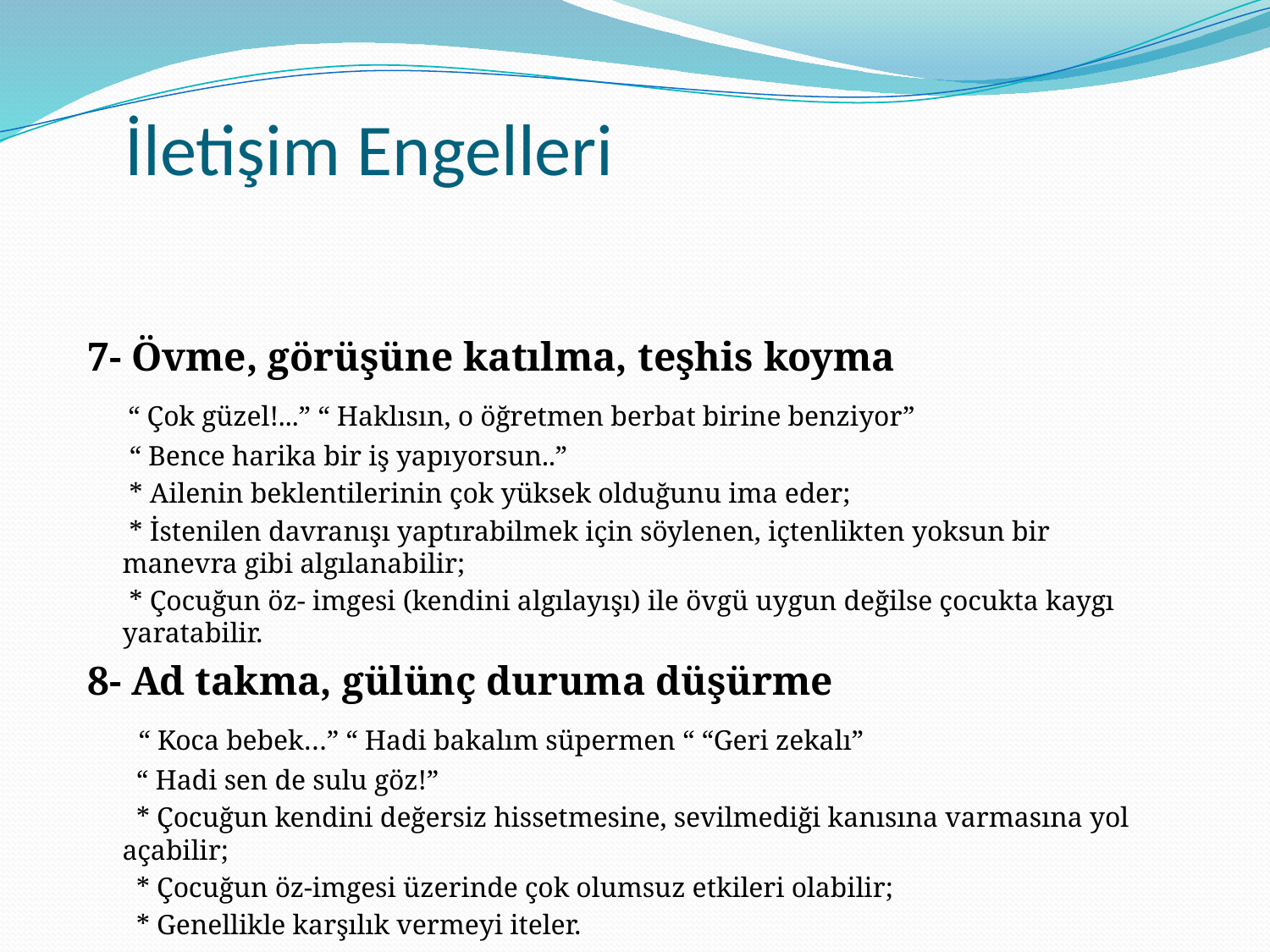

# İletişim Engelleri

7- Övme, görüşüne katılma, teşhis koyma
    “ Çok güzel!...” “ Haklısın, o öğretmen berbat birine benziyor”
      “ Bence harika bir iş yapıyorsun..”
      * Ailenin beklentilerinin çok yüksek olduğunu ima eder;
      * İstenilen davranışı yaptırabilmek için söylenen, içtenlikten yoksun bir             manevra gibi algılanabilir;
      * Çocuğun öz- imgesi (kendini algılayışı) ile övgü uygun değilse çocukta kaygı yaratabilir.
8- Ad takma, gülünç duruma düşürme
     “ Koca bebek…” “ Hadi bakalım süpermen “ “Geri zekalı”
       “ Hadi sen de sulu göz!”
       * Çocuğun kendini değersiz hissetmesine, sevilmediği kanısına varmasına yol açabilir;
       * Çocuğun öz-imgesi üzerinde çok olumsuz etkileri olabilir;
       * Genellikle karşılık vermeyi iteler.